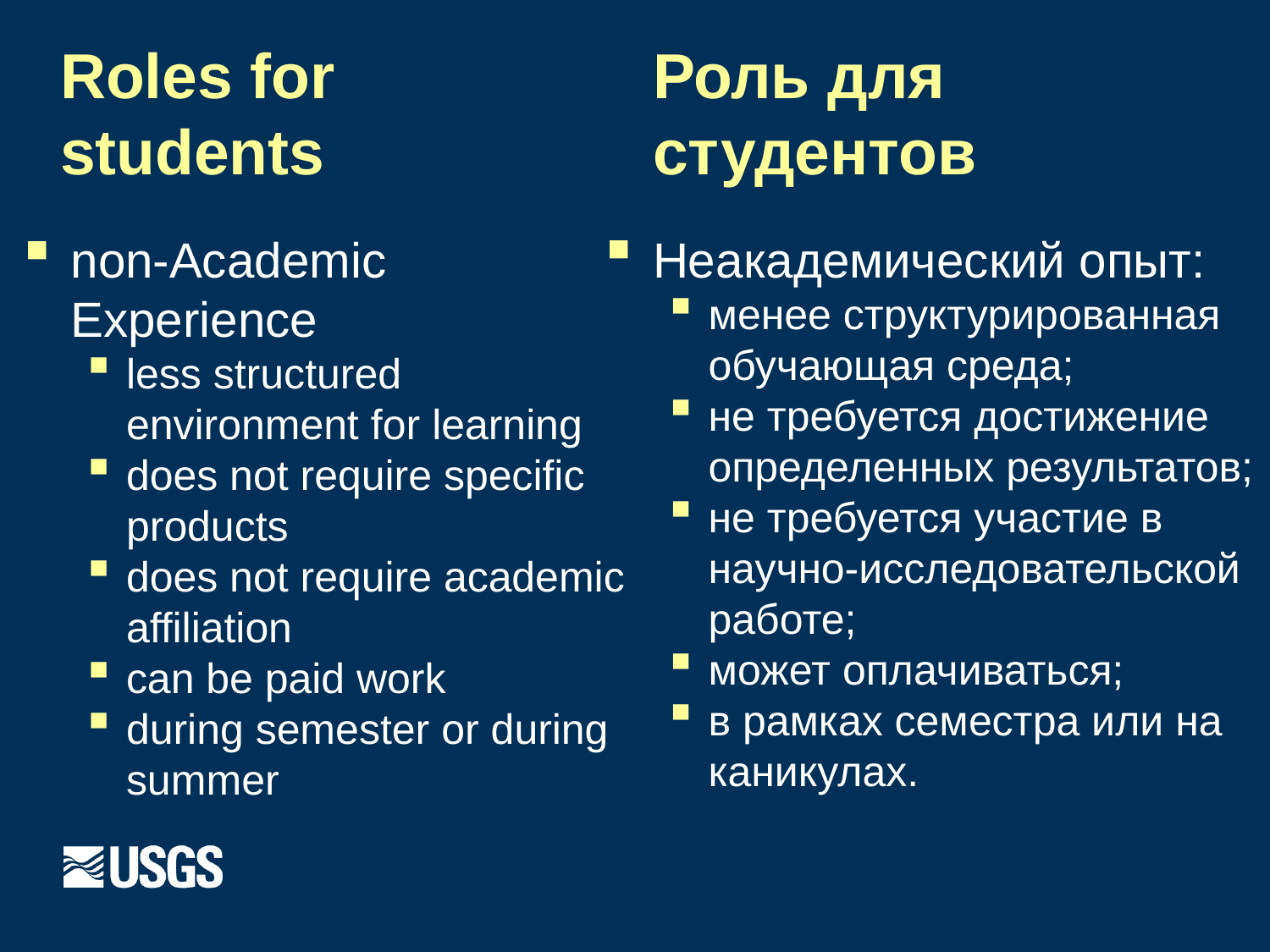

# Roles for students
Роль для студентов
non-Academic Experience
less structured environment for learning
does not require specific products
does not require academic affiliation
can be paid work
during semester or during summer

Неакадемический опыт:
менее структурированная обучающая среда;
не требуется достижение определенных результатов;
не требуется участие в научно-исследовательской работе;
может оплачиваться;
в рамках семестра или на каникулах.